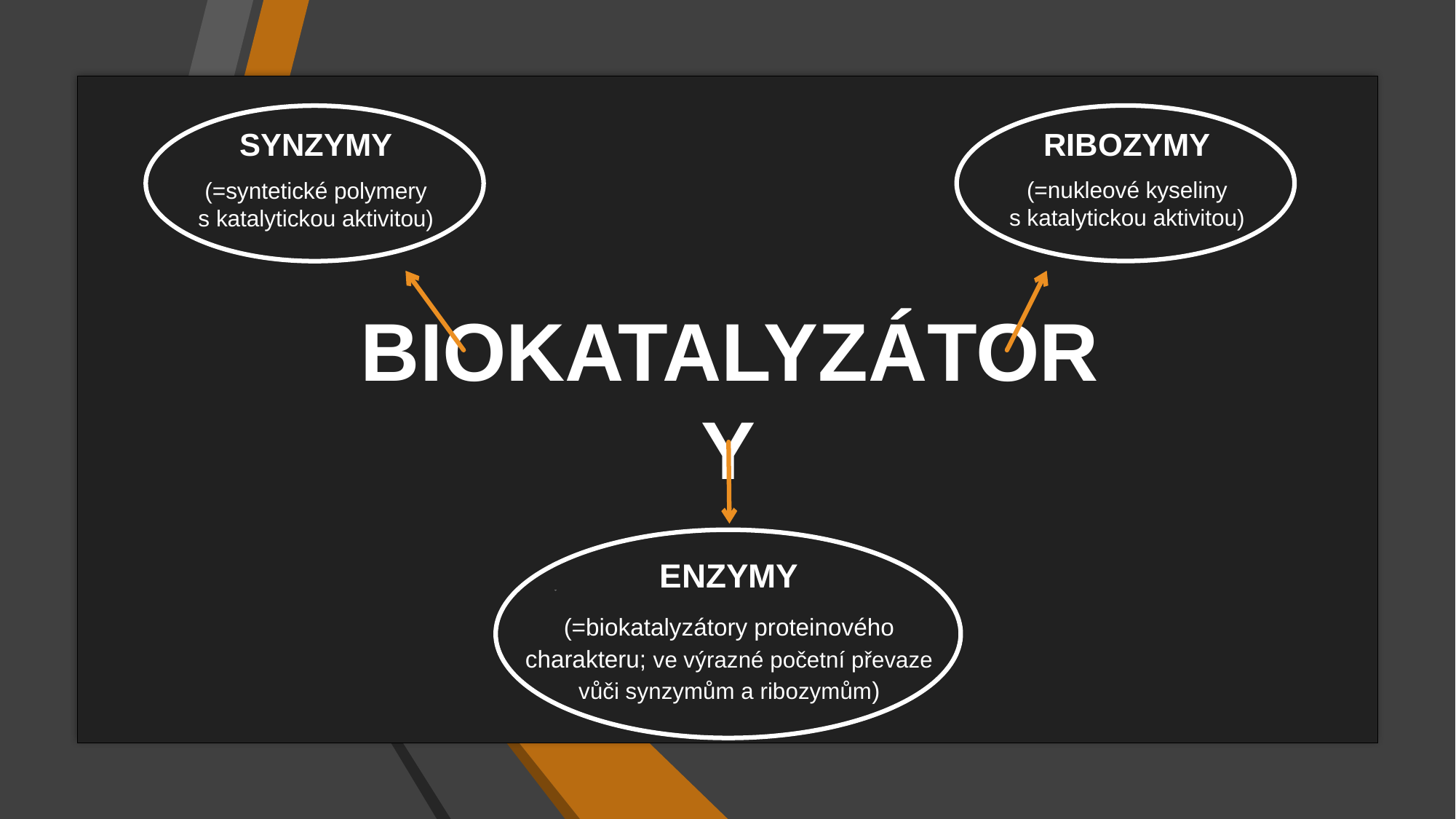

RIBOZYMY
(=nukleové kyseliny
s katalytickou aktivitou)

SYNZYMY
(=syntetické polymery
s katalytickou aktivitou)
BIOKATALYZÁTORY

ENZYMY
(=biokatalyzátory proteinového charakteru; ve výrazné početní převaze
vůči synzymům a ribozymům)